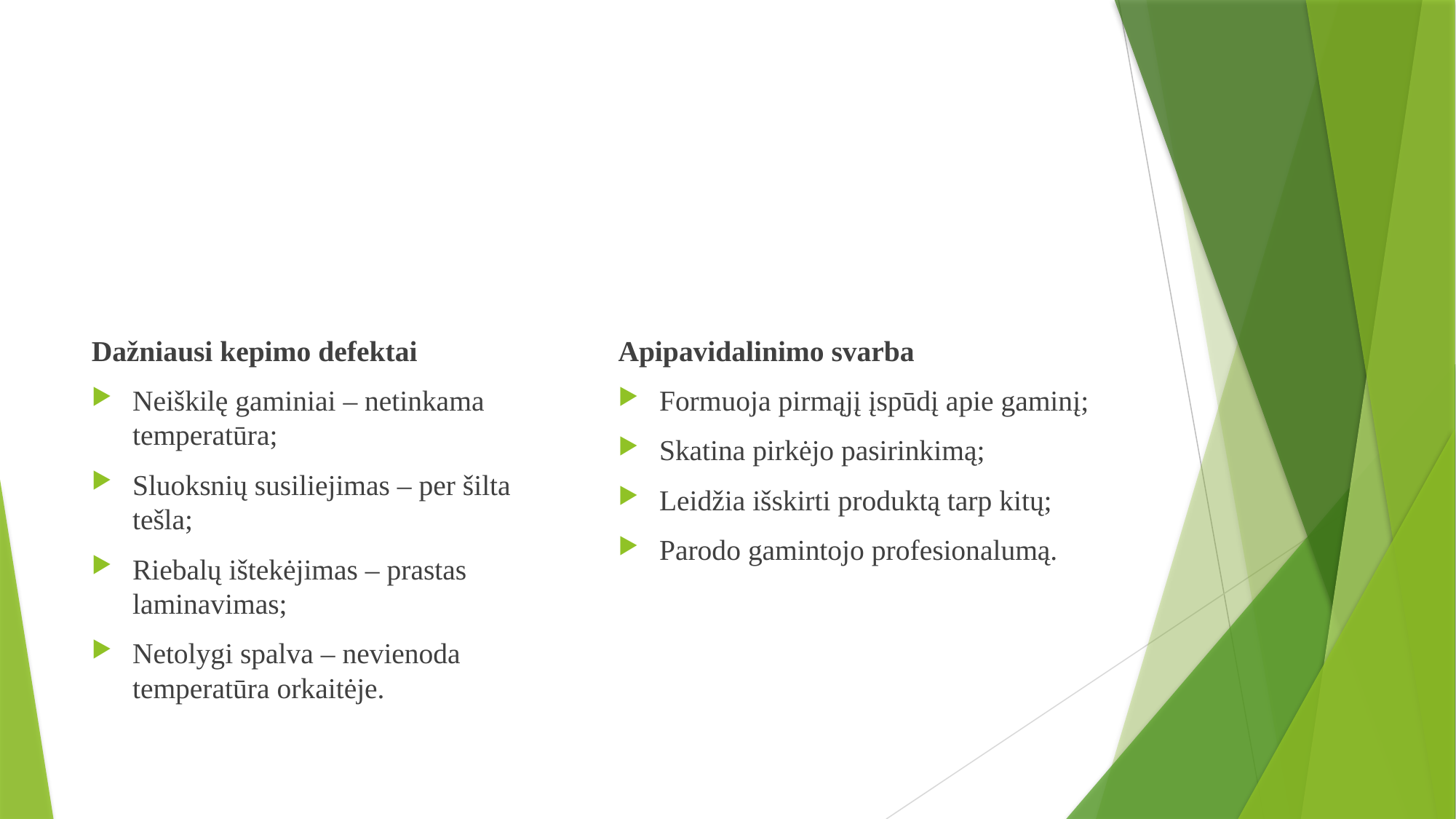

#

Dažniausi kepimo defektai
Neiškilę gaminiai – netinkama temperatūra;
Sluoksnių susiliejimas – per šilta tešla;
Riebalų ištekėjimas – prastas laminavimas;
Netolygi spalva – nevienoda temperatūra orkaitėje.

Apipavidalinimo svarba
Formuoja pirmąjį įspūdį apie gaminį;
Skatina pirkėjo pasirinkimą;
Leidžia išskirti produktą tarp kitų;
Parodo gamintojo profesionalumą.